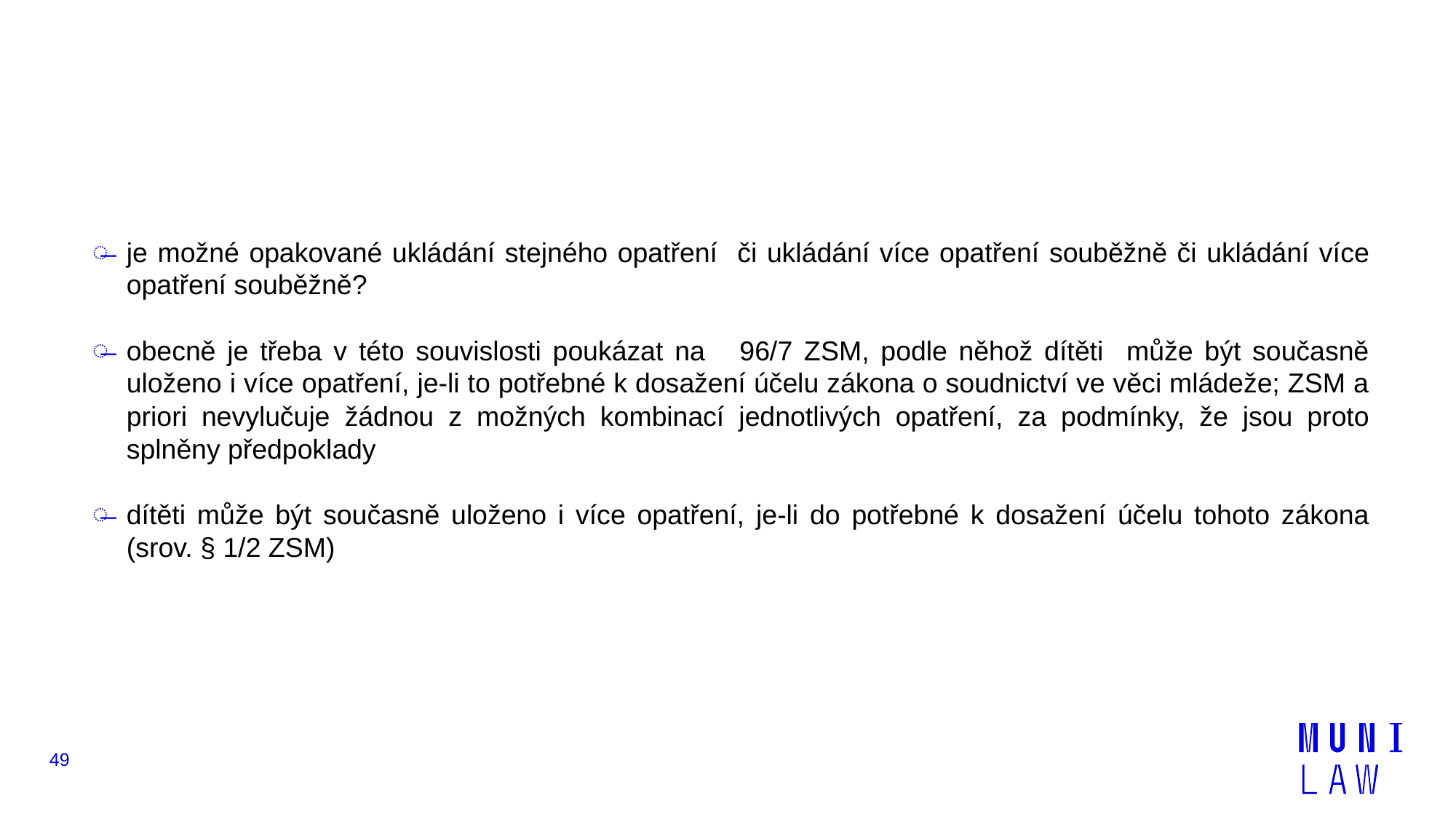

#

je možné opakované ukládání stejného opatření  či ukládání více opatření souběžně či ukládání více opatření souběžně?

obecně je třeba v této souvislosti poukázat na   96/7 ZSM, podle něhož dítěti  může být současně uloženo i více opatření, je-li to potřebné k dosažení účelu zákona o soudnictví ve věci mládeže; ZSM a priori nevylučuje žádnou z možných kombinací jednotlivých opatření, za podmínky, že jsou proto splněny předpoklady

dítěti může být současně uloženo i více opatření, je-li do potřebné k dosažení účelu tohoto zákona (srov. § 1/2 ZSM)

49